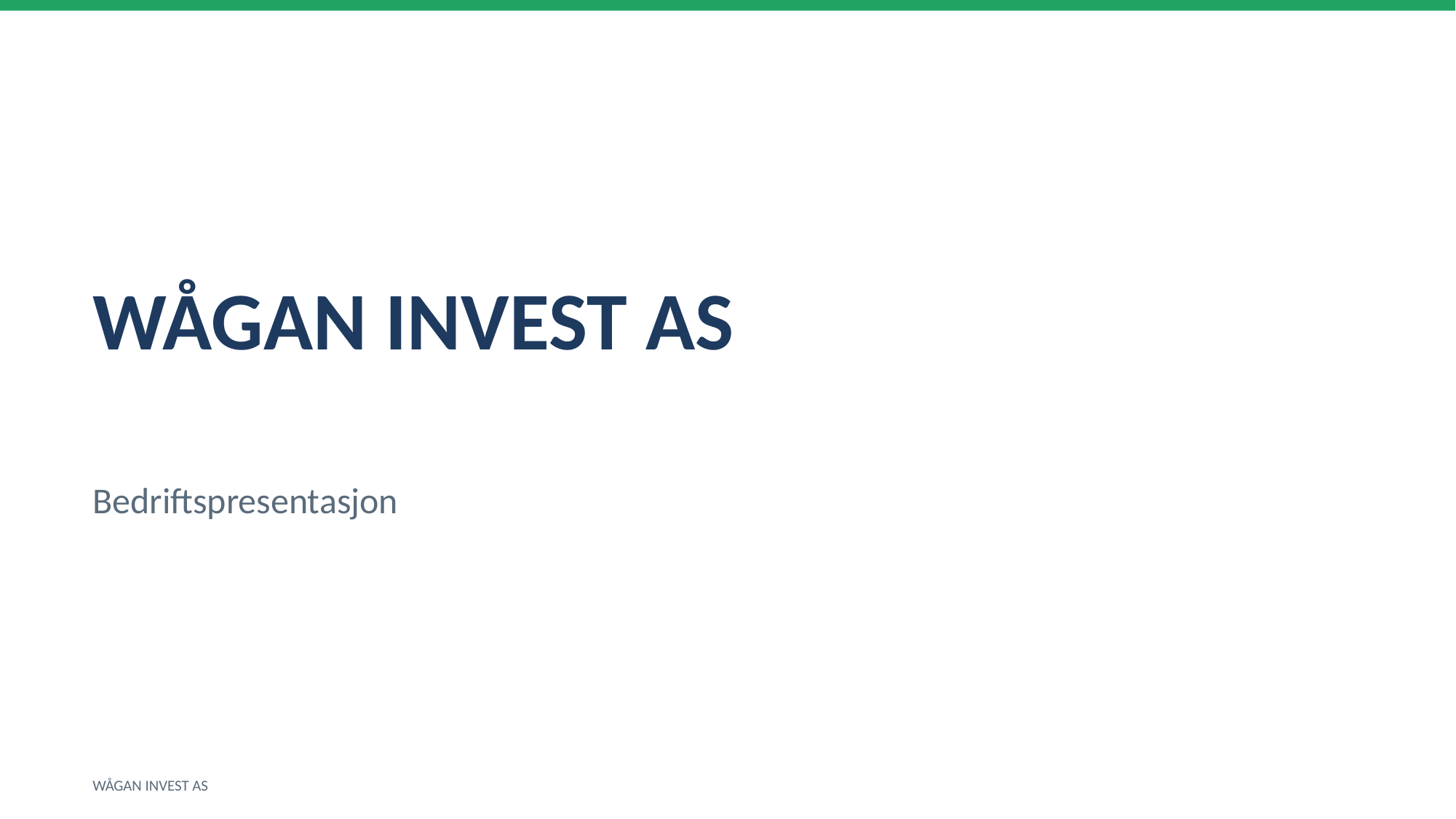

WÅGAN INVEST AS
Bedriftspresentasjon
WÅGAN INVEST AS